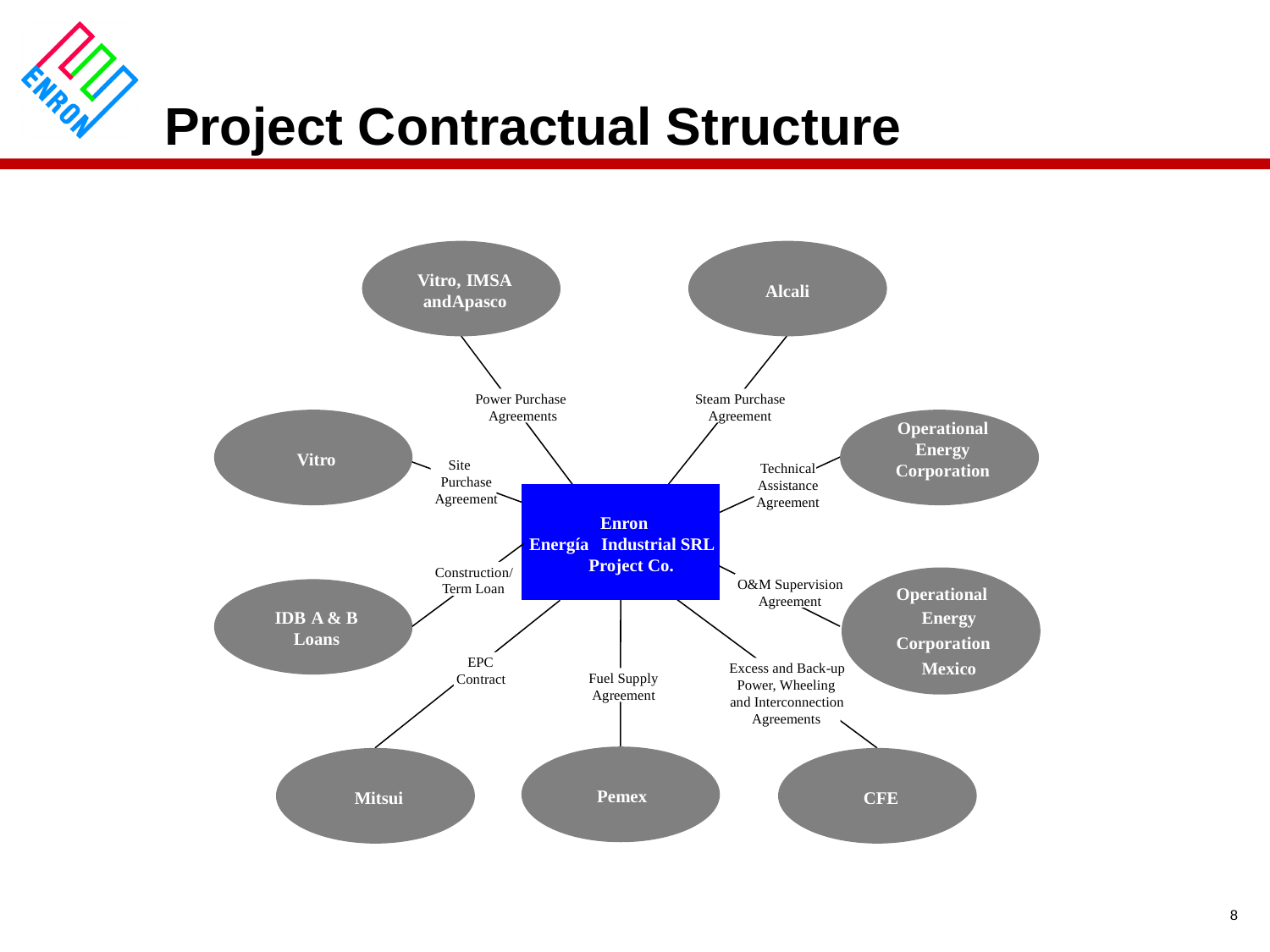

# Project Contractual Structure

Vitro,
 IMSA

Alcali

and
Apasco

Power Purchase
Steam Purchase

Agreements

Agreement

Operational

Energy

Vitro

Site

Corporation
Technical

Purchase

Assistance

Agreement

Agreement

Enron

Energía
Industrial
 SRL

Project Co.

Construction/

O&M Supervision

Term Loan

Operational

Agreement

Energy

IDB
 A & B

Loans

Corporation

EPC

Mexico

Excess and Back-up

Fuel Supply

Contract

Power, Wheeling

Agreement

and Interconnection

Agreements

Pemex

Mitsui
CFE
8